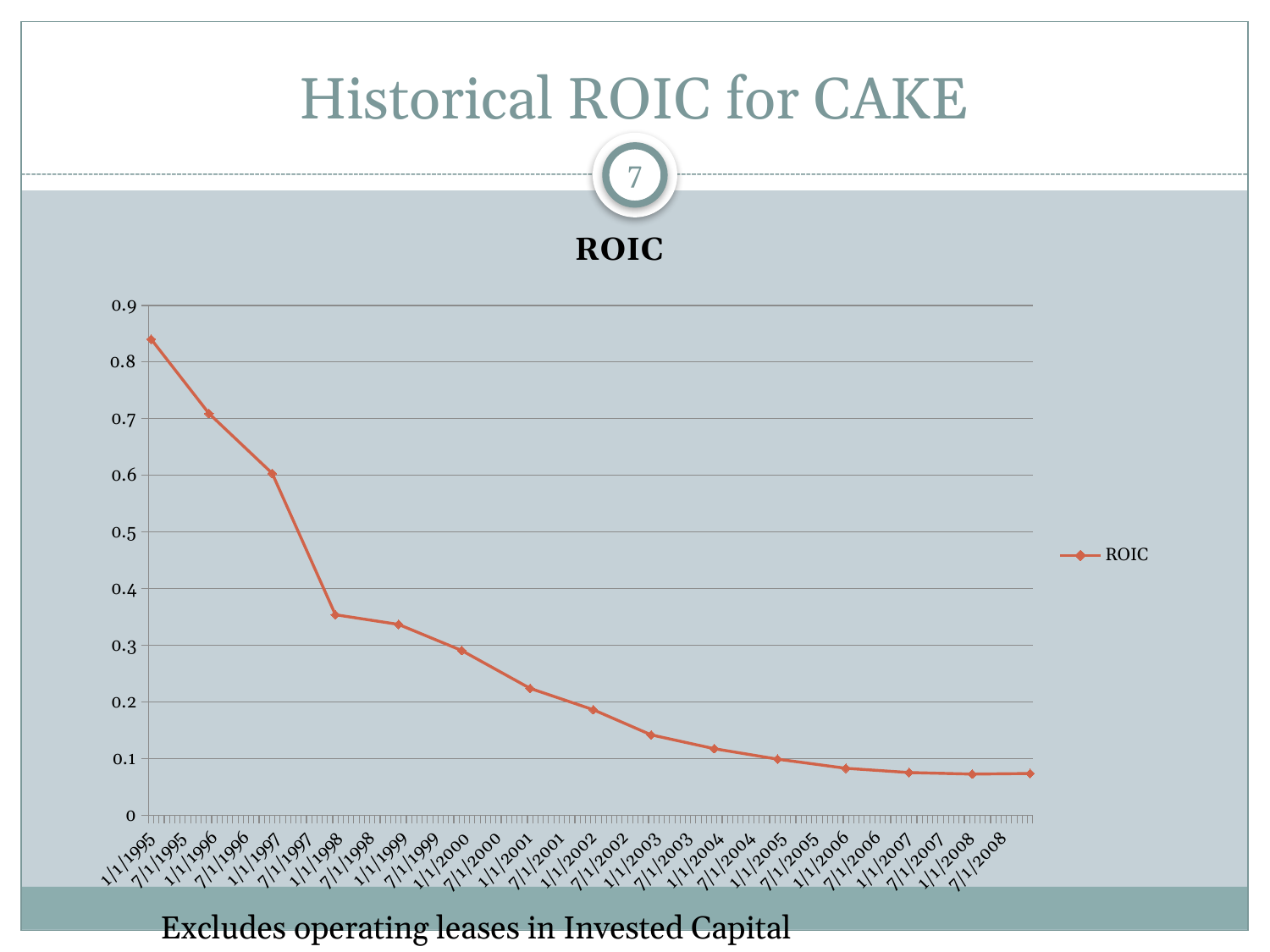

# Historical ROIC for CAKE
7

### Chart:

| Category | ROIC |
|---|---|
| 39812 | 0.0742833227501011 |
| 39448 | 0.07324043332258248 |
| 39084 | 0.07595619092056416 |
| 38720 | 0.08344298286243643 |
| 38349 | 0.09955940108906323 |
| 37985 | 0.11802966573633673 |
| 37621 | 0.14238974191440706 |
| 37257 | 0.18670616400261186 |
| 36893 | 0.22441005497517014 |
| 36522 | 0.2912385961319804 |
| 36158 | 0.3371743890798622 |
| 35794 | 0.354295584909371 |
| 35428 | 0.6037837540671684 |
| 35064 | 0.7092075567069928 |
| 34700 | 0.8404808364732915 |
Excludes operating leases in Invested Capital